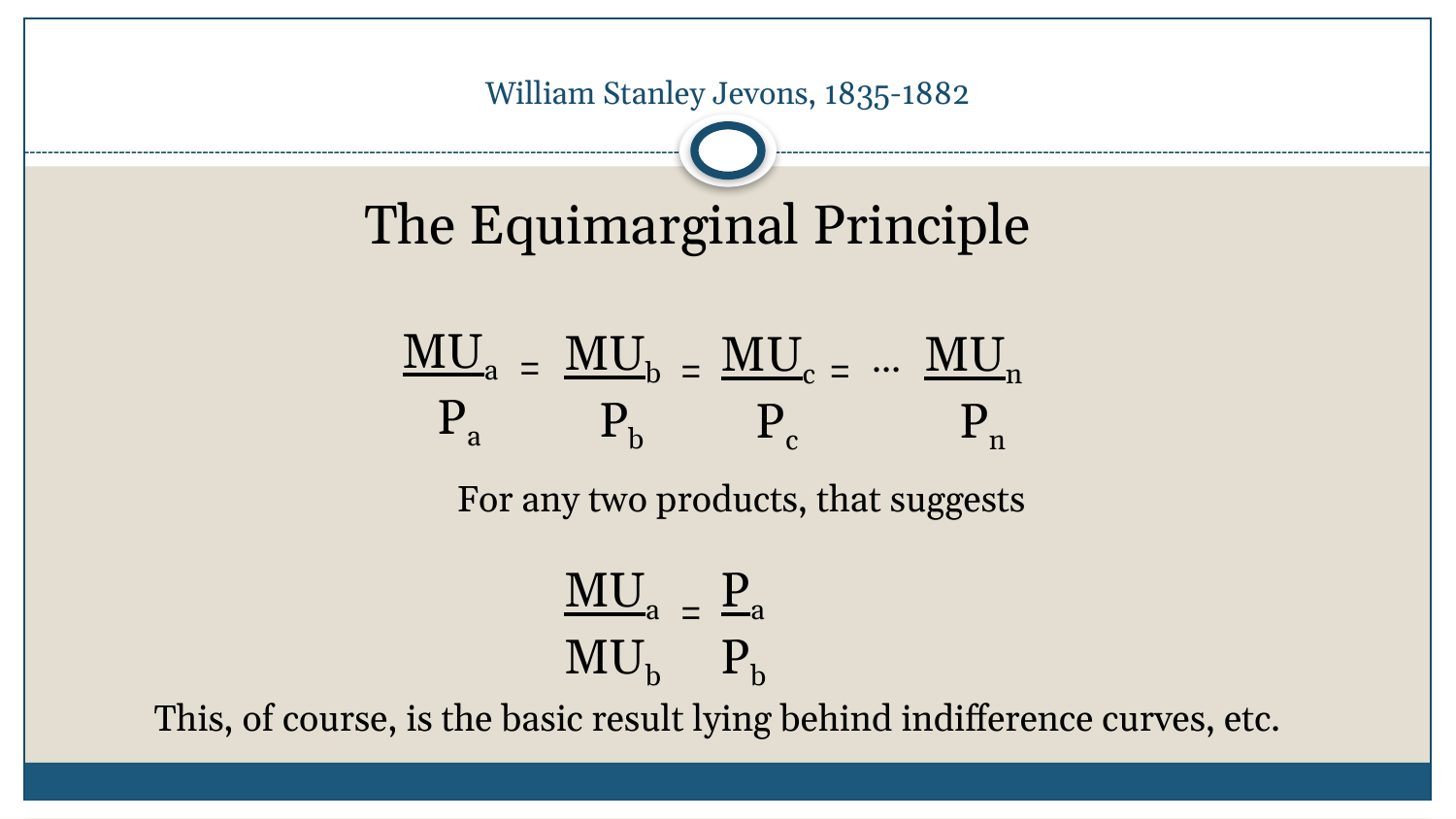

# William Stanley Jevons, 1835-1882
The Equimarginal Principle
MUa
   Pa
MUb
   Pb
MUc
   Pc
MUn
   Pn
…
=
=
=
For any two products, that suggests
MUa MUb

Pa
Pb
=
This, of course, is the basic result lying behind indifference curves, etc.